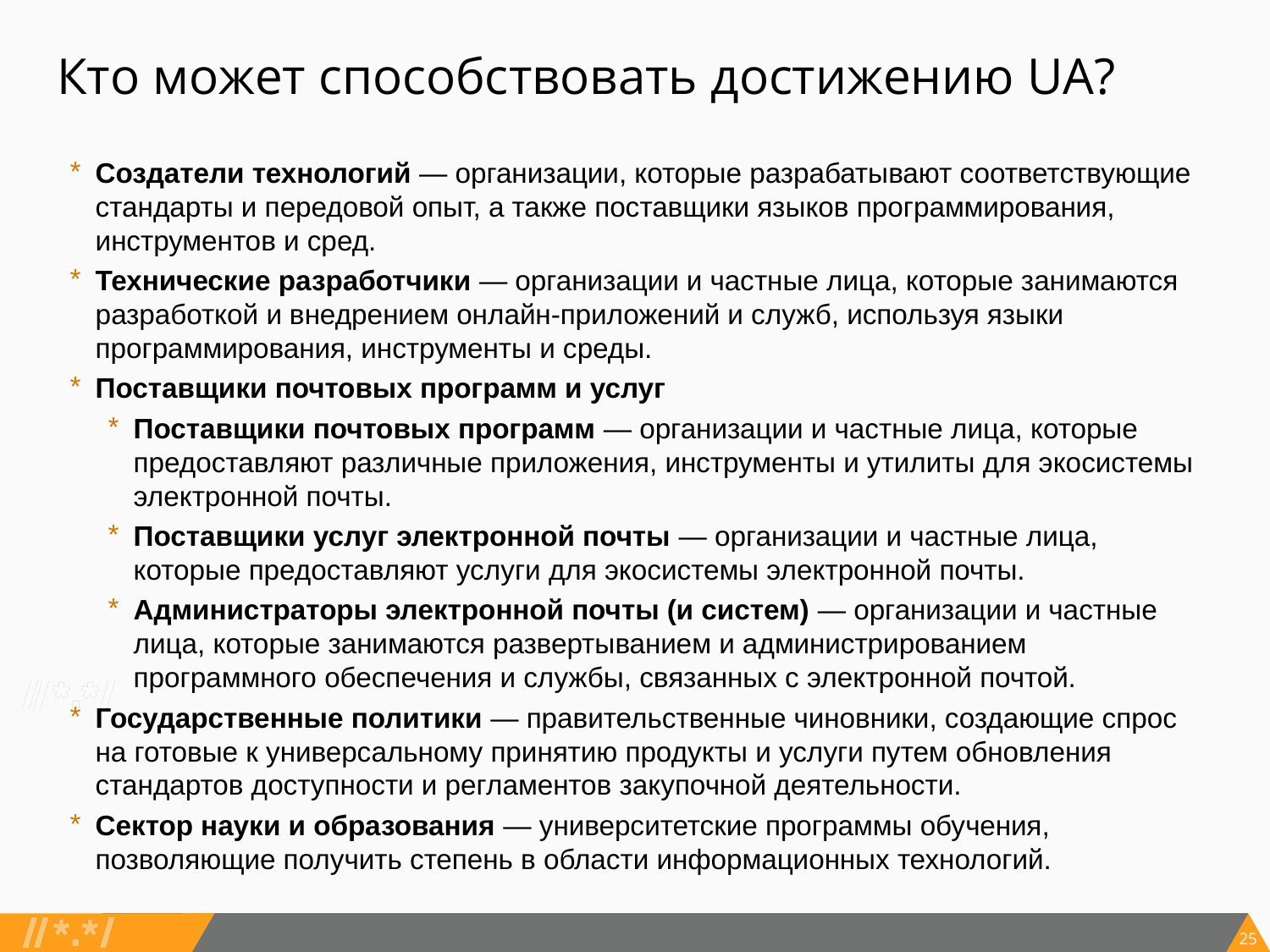

# Кто может способствовать достижению UA?
Создатели технологий — организации, которые разрабатывают соответствующие стандарты и передовой опыт, а также поставщики языков программирования, инструментов и сред.
Технические разработчики — организации и частные лица, которые занимаются разработкой и внедрением онлайн-приложений и служб, используя языки программирования, инструменты и среды.
Поставщики почтовых программ и услуг
Поставщики почтовых программ — организации и частные лица, которые предоставляют различные приложения, инструменты и утилиты для экосистемы электронной почты.
Поставщики услуг электронной почты — организации и частные лица, которые предоставляют услуги для экосистемы электронной почты.
Администраторы электронной почты (и систем) — организации и частные лица, которые занимаются развертыванием и администрированием программного обеспечения и службы, связанных с электронной почтой.
Государственные политики — правительственные чиновники, создающие спрос на готовые к универсальному принятию продукты и услуги путем обновления стандартов доступности и регламентов закупочной деятельности.
Сектор науки и образования — университетские программы обучения, позволяющие получить степень в области информационных технологий.